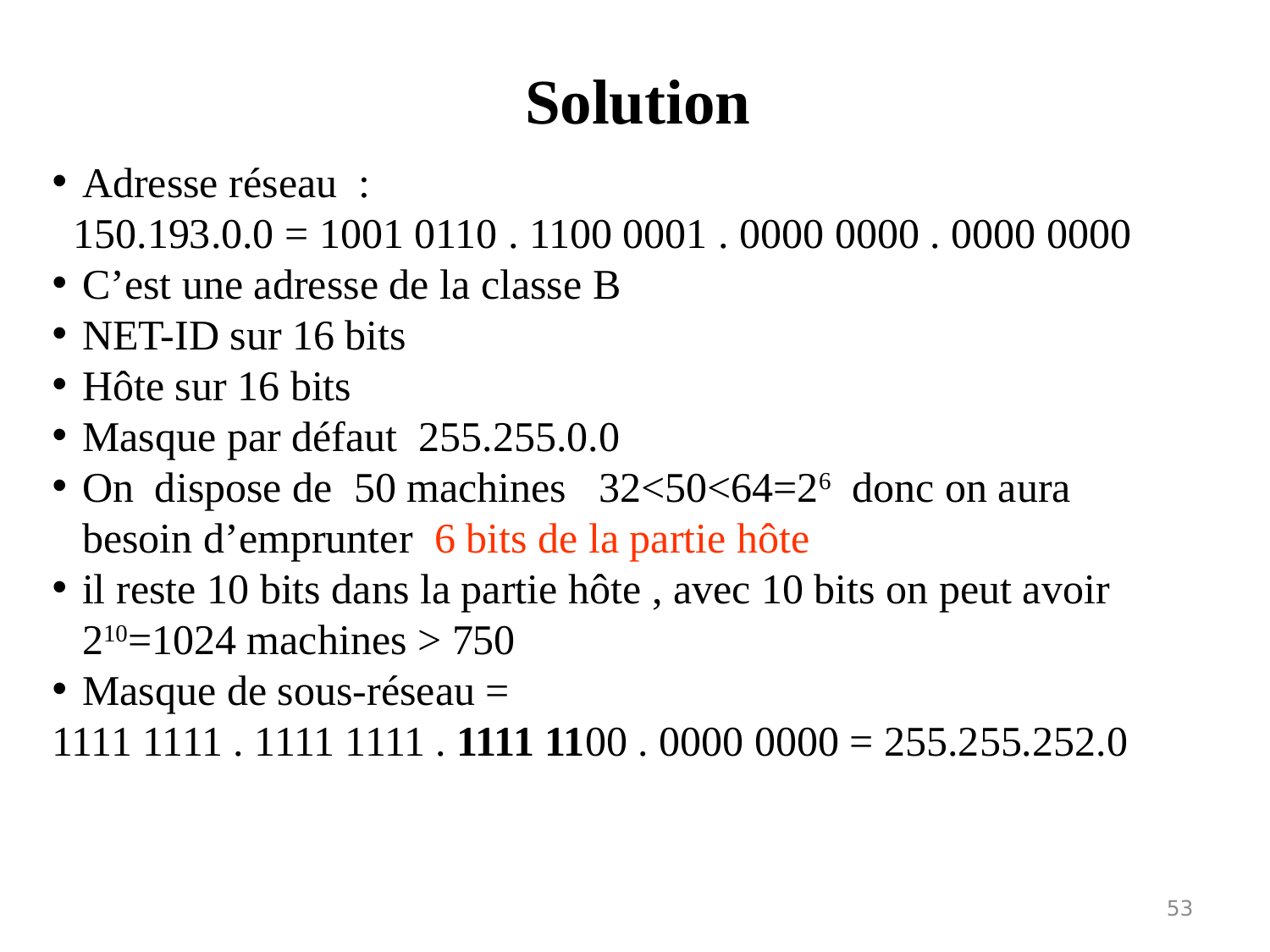

Solution
Adresse réseau  :
  150.193.0.0 = 1001 0110 . 1100 0001 . 0000 0000 . 0000 0000
C’est une adresse de la classe B
NET-ID sur 16 bits
Hôte sur 16 bits
Masque par défaut  255.255.0.0
On  dispose de  50 machines   32<50<64=26  donc on aura besoin d’emprunter  6 bits de la partie hôte
il reste 10 bits dans la partie hôte , avec 10 bits on peut avoir 210=1024 machines > 750
Masque de sous-réseau =
1111 1111 . 1111 1111 . 1111 1100 . 0000 0000 = 255.255.252.0
53